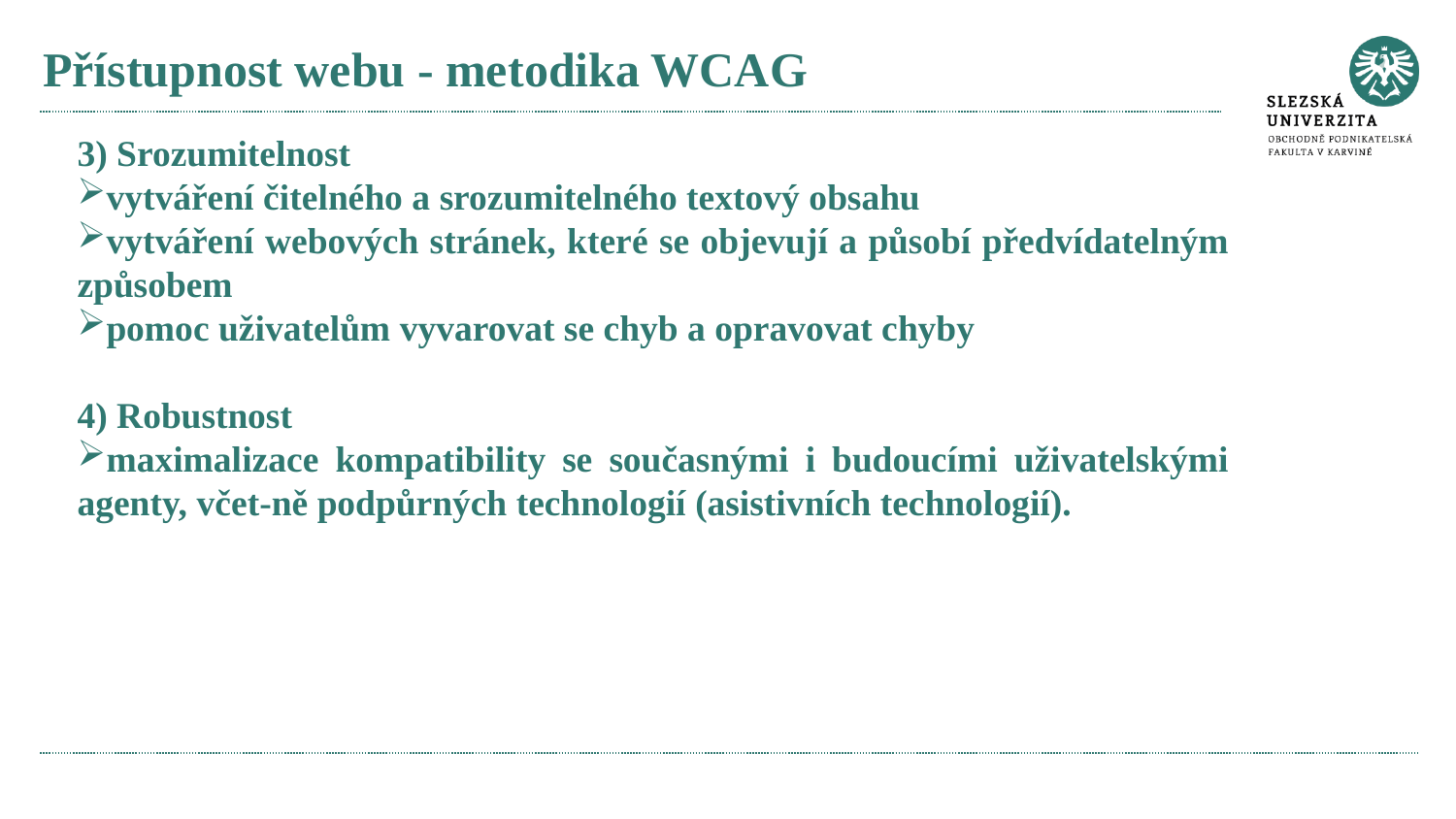

# Přístupnost webu - metodika WCAG
3) Srozumitelnost
vytváření čitelného a srozumitelného textový obsahu
vytváření webových stránek, které se objevují a působí předvídatelným způsobem
pomoc uživatelům vyvarovat se chyb a opravovat chyby

4) Robustnost
maximalizace kompatibility se současnými i budoucími uživatelskými agenty, včet-ně podpůrných technologií (asistivních technologií).